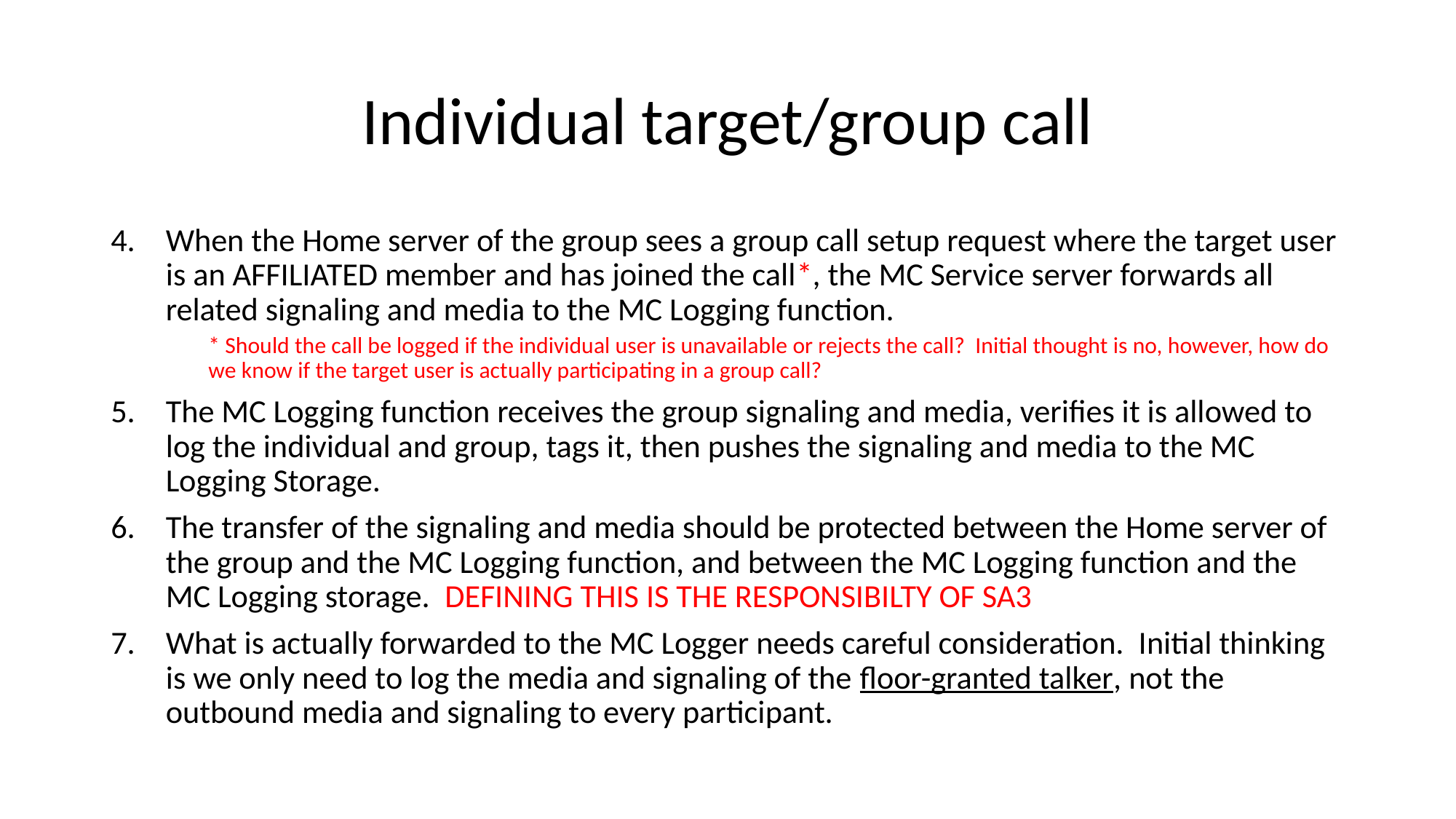

# Individual target/group call
When the Home server of the group sees a group call setup request where the target user is an AFFILIATED member and has joined the call*, the MC Service server forwards all related signaling and media to the MC Logging function.
* Should the call be logged if the individual user is unavailable or rejects the call?  Initial thought is no, however, how do we know if the target user is actually participating in a group call?
The MC Logging function receives the group signaling and media, verifies it is allowed to log the individual and group, tags it, then pushes the signaling and media to the MC Logging Storage.
The transfer of the signaling and media should be protected between the Home server of the group and the MC Logging function, and between the MC Logging function and the MC Logging storage.  DEFINING THIS IS THE RESPONSIBILTY OF SA3
What is actually forwarded to the MC Logger needs careful consideration.  Initial thinking is we only need to log the media and signaling of the floor-granted talker, not the outbound media and signaling to every participant.